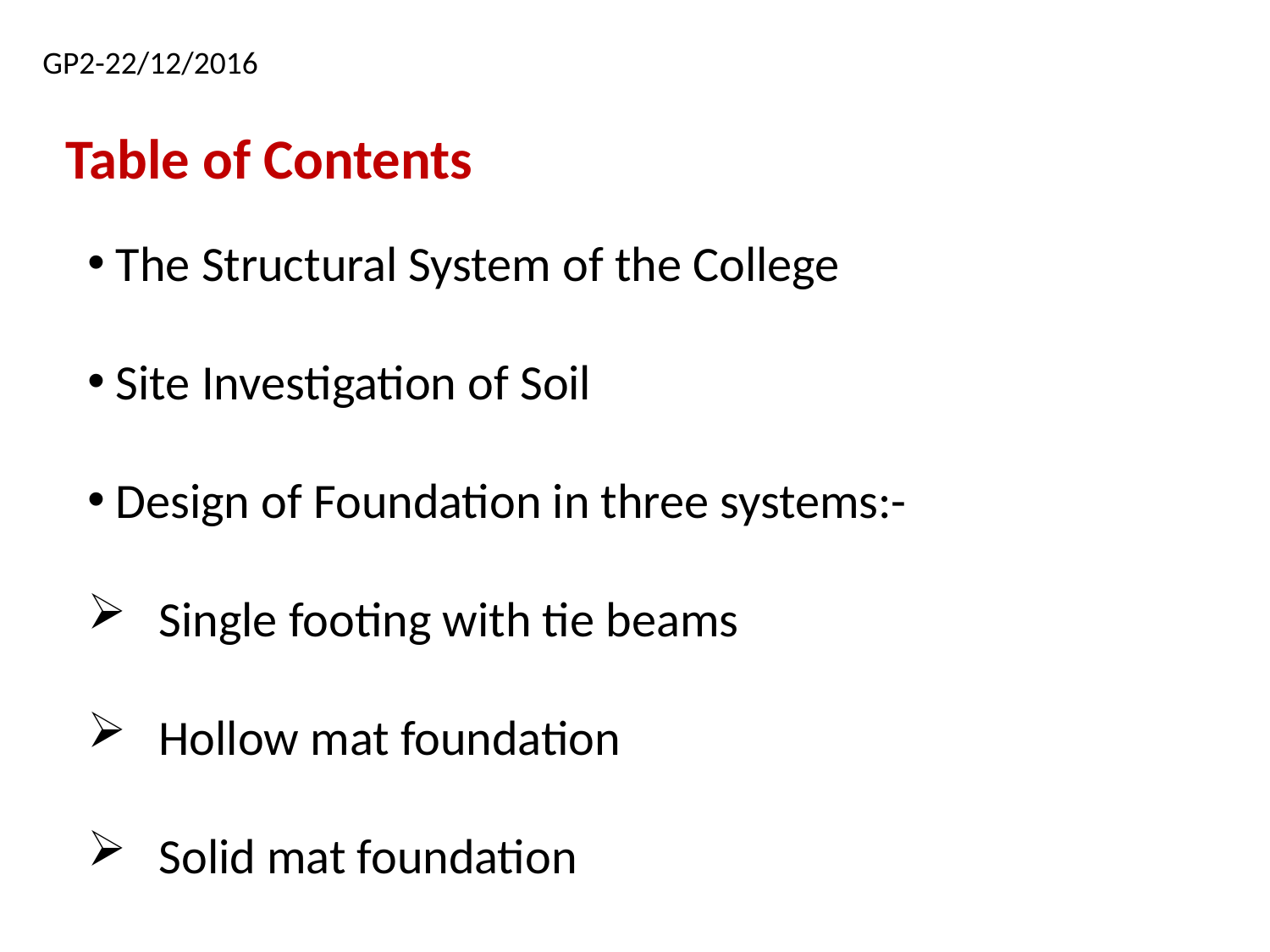

GP2-22/12/2016
Table of Contents
 The Structural System of the College

 Site Investigation of Soil

 Design of Foundation in three systems:-

Single footing with tie beams

Hollow mat foundation

Solid mat foundation